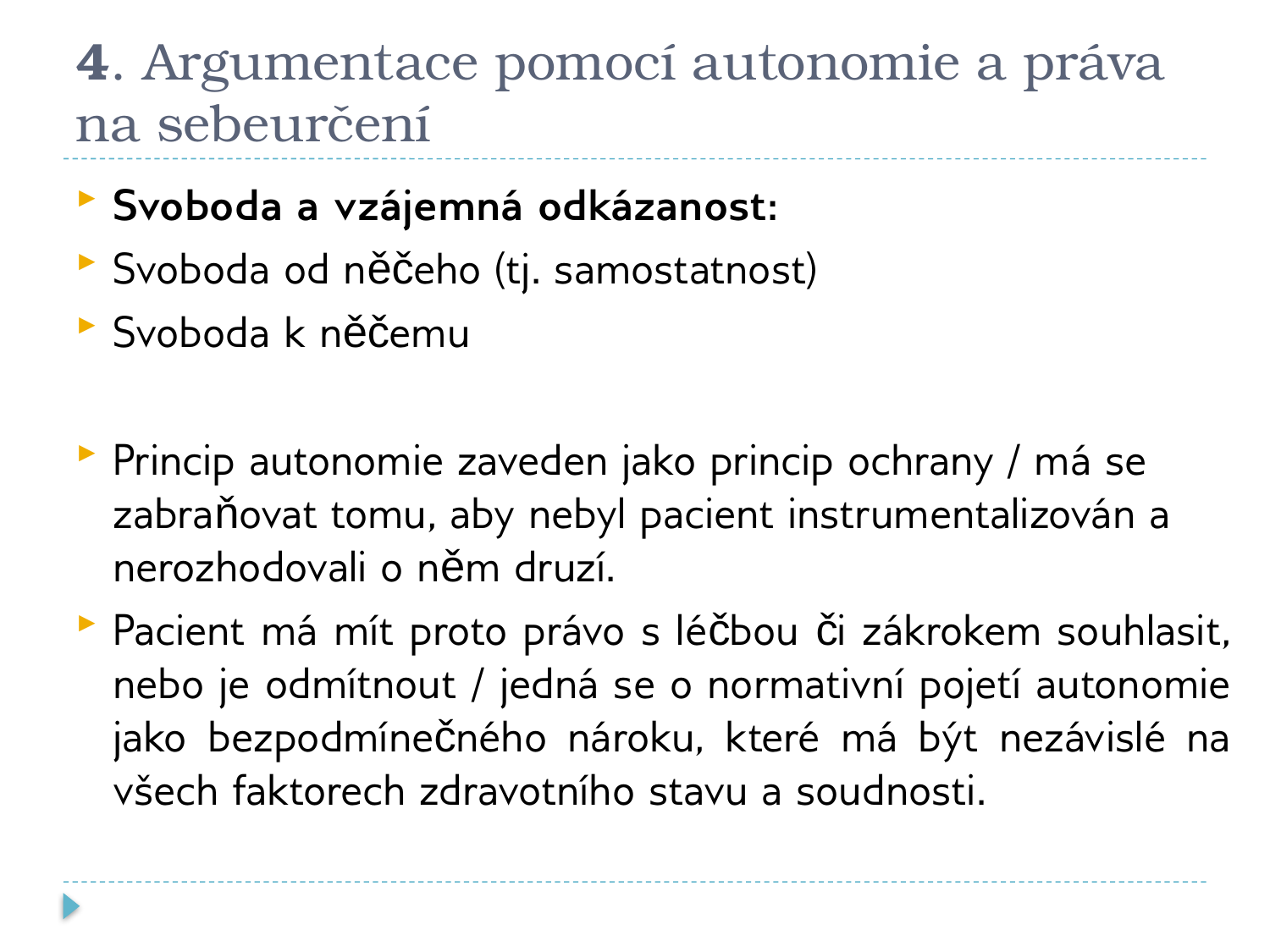

# 4. Argumentace pomocí autonomie a práva na sebeurčení
Svoboda a vzájemná odkázanost:
Svoboda od něčeho (tj. samostatnost)
Svoboda k něčemu

Princip autonomie zaveden jako princip ochrany / má se zabraňovat tomu, aby nebyl pacient instrumentalizován a nerozhodovali o něm druzí.
Pacient má mít proto právo s léčbou či zákrokem souhlasit, nebo je odmítnout / jedná se o normativní pojetí autonomie jako bezpodmínečného nároku, které má být nezávislé na všech faktorech zdravotního stavu a soudnosti.